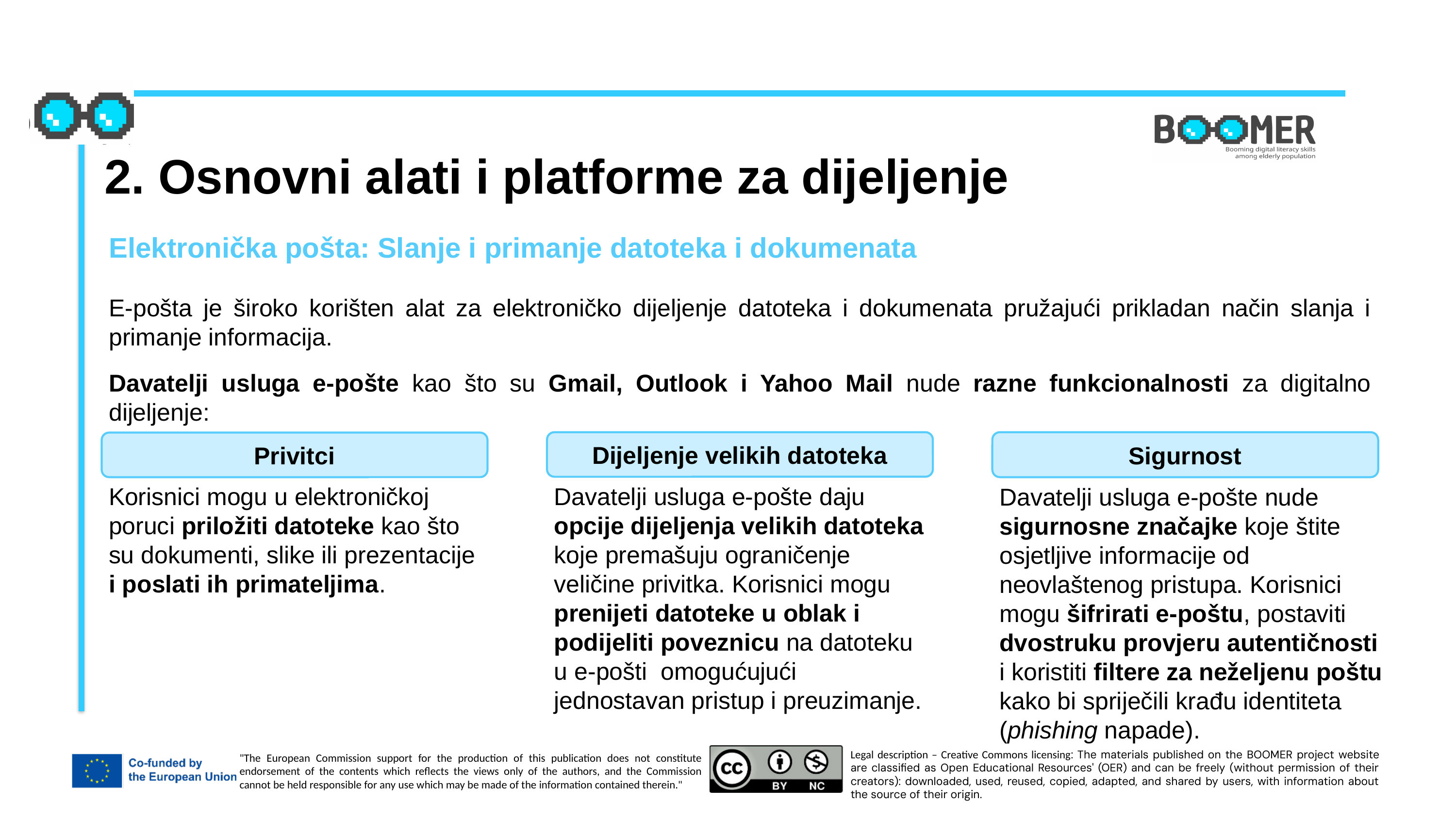

2. Osnovni alati i platforme za dijeljenje
Elektronička pošta: Slanje i primanje datoteka i dokumenata

E-pošta je široko korišten alat za elektroničko dijeljenje datoteka i dokumenata pružajući prikladan način slanja i primanje informacija.

Davatelji usluga e-pošte kao što su Gmail, Outlook i Yahoo Mail nude razne funkcionalnosti za digitalno dijeljenje:
Dijeljenje velikih datoteka
Sigurnost
Privitci
Korisnici mogu u elektroničkoj poruci priložiti datoteke kao što su dokumenti, slike ili prezentacije i poslati ih primateljima.
Davatelji usluga e-pošte daju opcije dijeljenja velikih datoteka koje premašuju ograničenje veličine privitka. Korisnici mogu prenijeti datoteke u oblak i podijeliti poveznicu na datoteku u e-pošti  omogućujući jednostavan pristup i preuzimanje.
Davatelji usluga e-pošte nude sigurnosne značajke koje štite osjetljive informacije od neovlaštenog pristupa. Korisnici mogu šifrirati e-poštu, postaviti dvostruku provjeru autentičnosti i koristiti filtere za neželjenu poštu kako bi spriječili krađu identiteta (phishing napade).